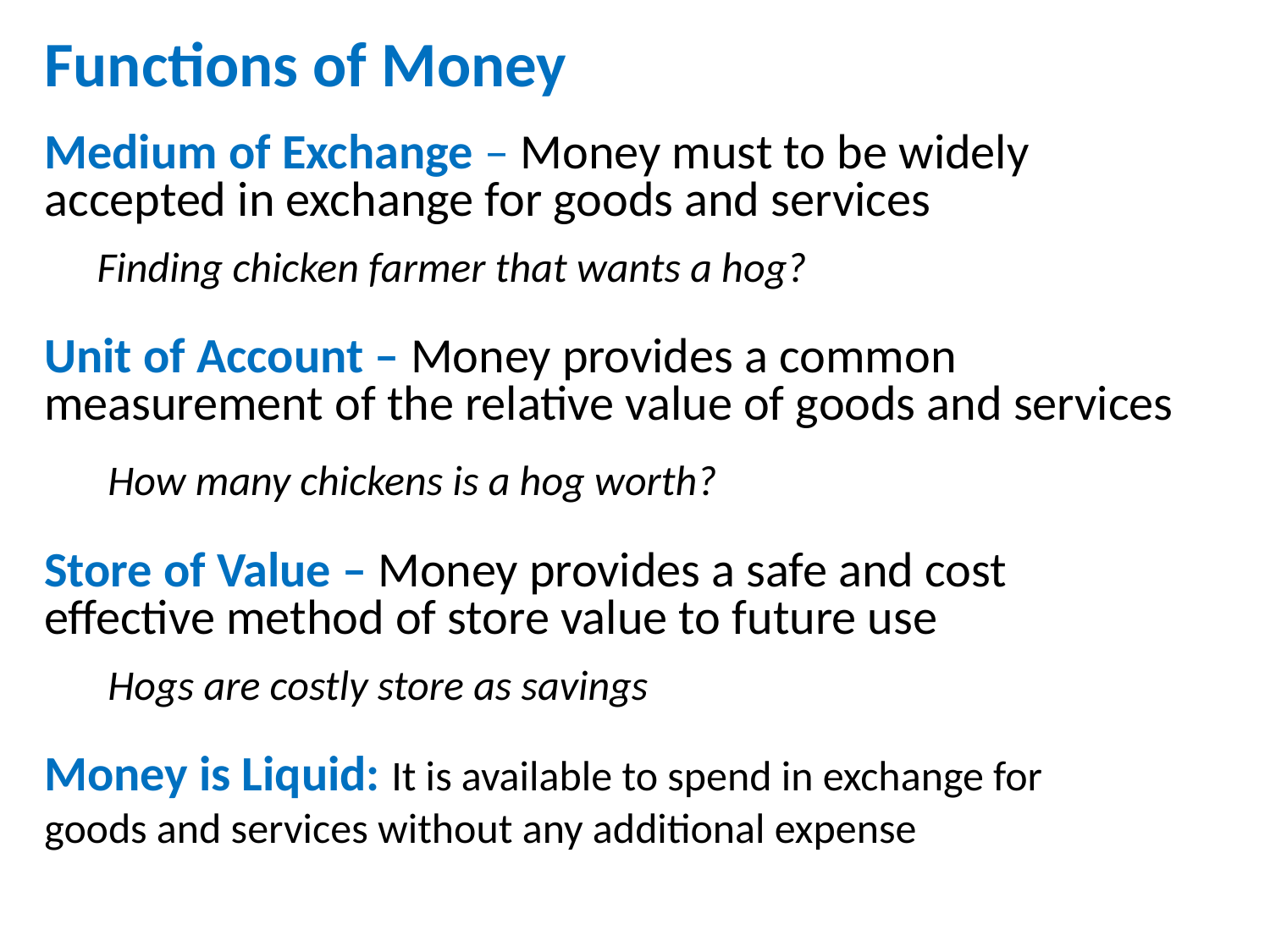

Functions of Money
# Medium of Exchange – Money must to be widely accepted in exchange for goods and services
Finding chicken farmer that wants a hog?
Unit of Account – Money provides a common measurement of the relative value of goods and services
How many chickens is a hog worth?
Store of Value – Money provides a safe and cost effective method of store value to future use
Hogs are costly store as savings
Money is Liquid: It is available to spend in exchange for goods and services without any additional expense